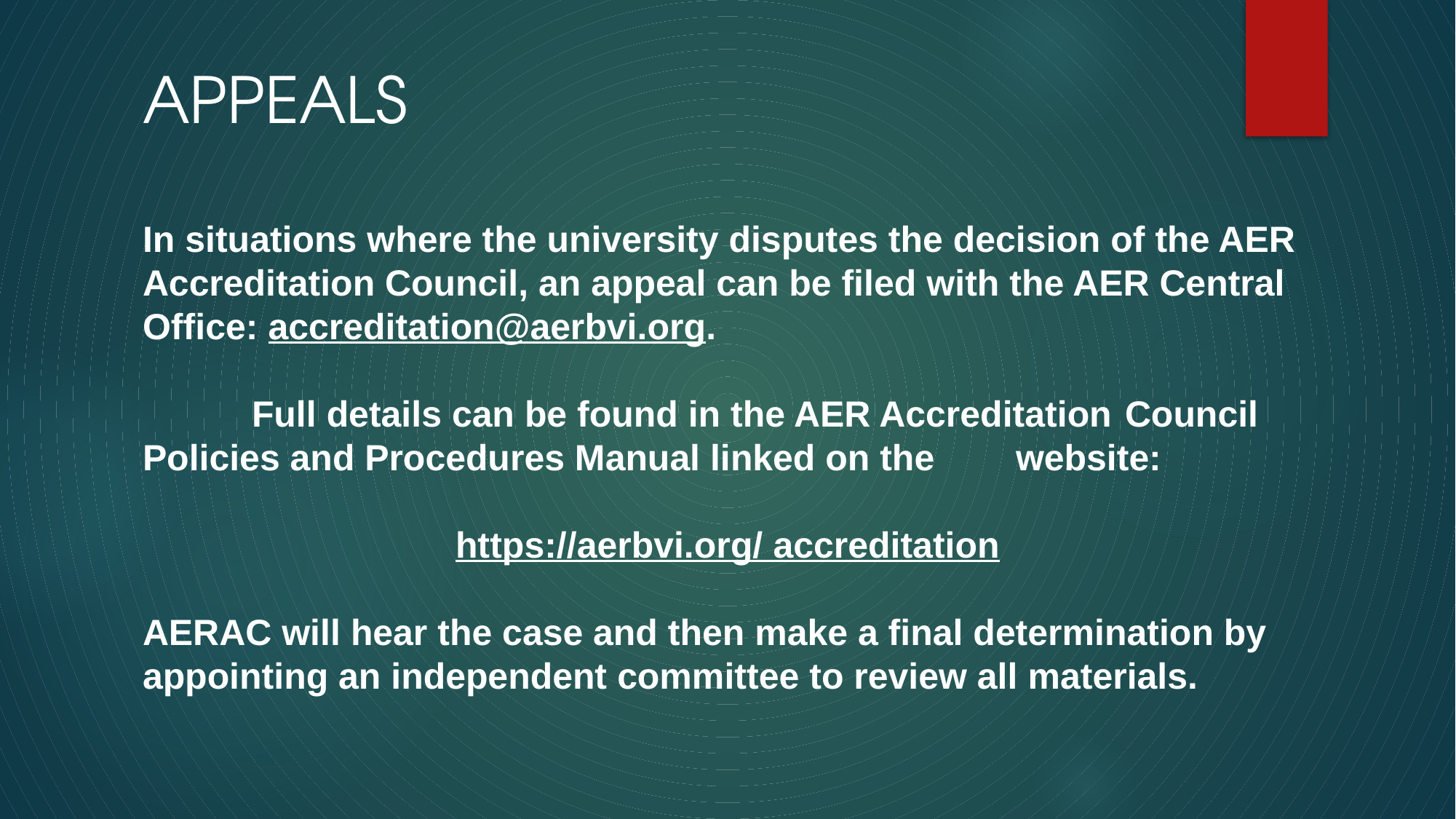

# APPEALS
In situations where the university disputes the decision of the AER Accreditation Council, an appeal can be filed with the AER Central Office: accreditation@aerbvi.org.

	Full details can be found in the AER Accreditation 	Council Policies and Procedures Manual linked on the   	website:

https://aerbvi.org/ accreditation

AERAC will hear the case and then make a final determination by appointing an independent committee to review all materials.